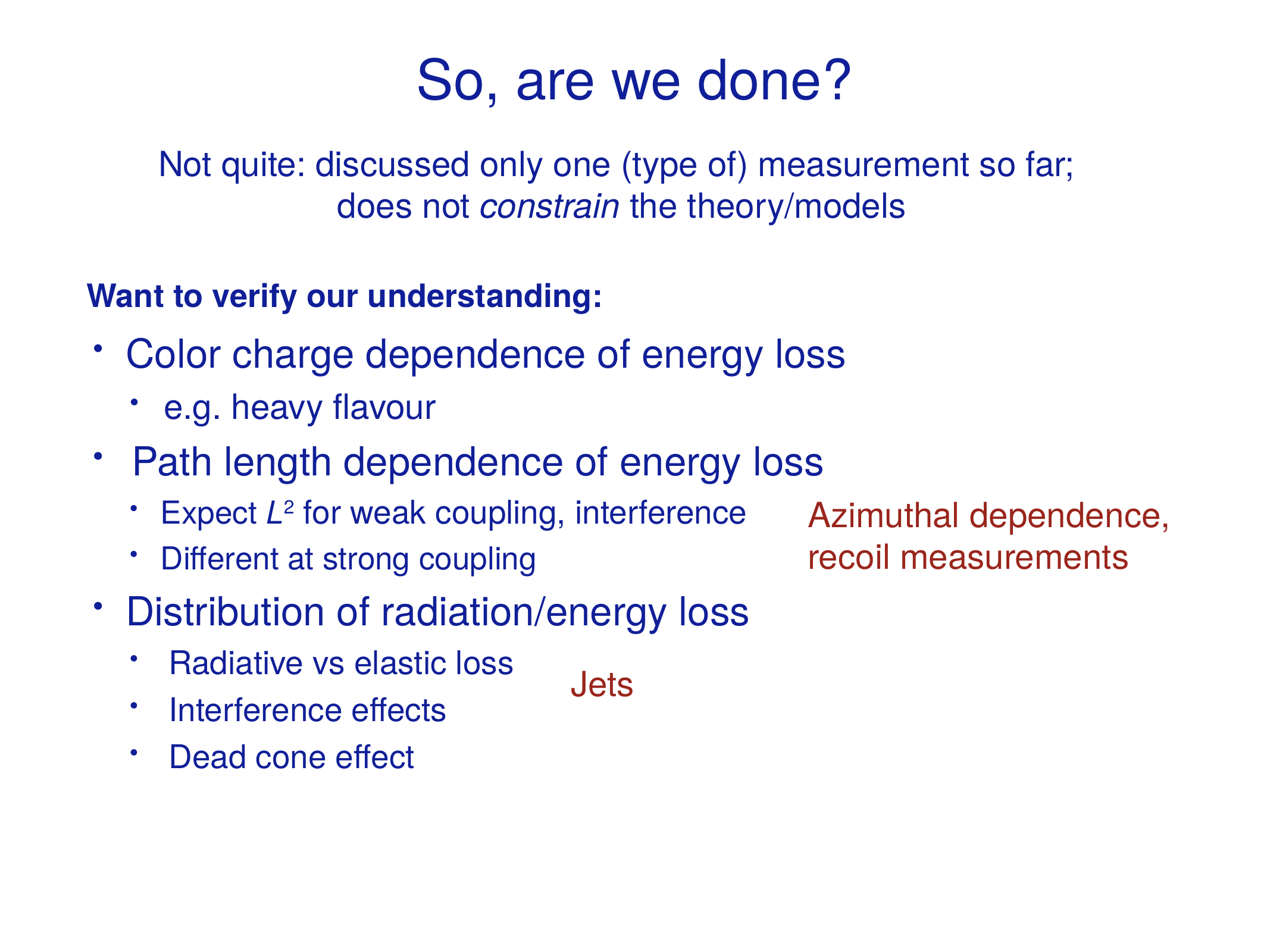

# So, are we done?
Not quite: discussed only one (type of) measurement so far;
does not constrain the theory/models
Want to verify our understanding:
Color charge dependence of energy loss
e.g. heavy flavour
Path length dependence of energy loss
Expect L2 for weak coupling, interference
Different at strong coupling
Distribution of radiation/energy loss
Radiative vs elastic loss
Interference effects
Dead cone effect
Azimuthal dependence,
recoil measurements
Jets
31